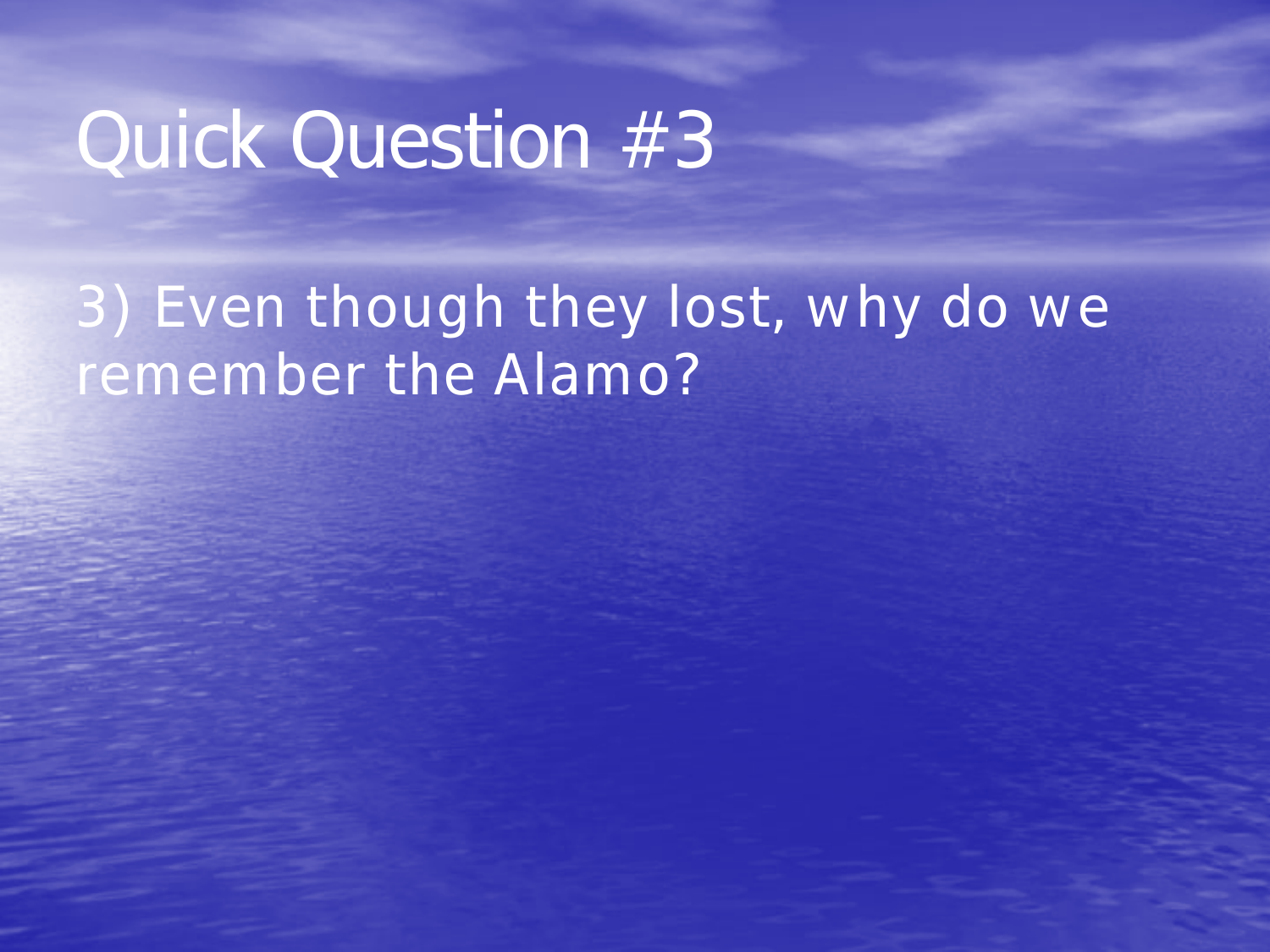

# Quick Question #3
3) Even though they lost, why do we remember the Alamo?